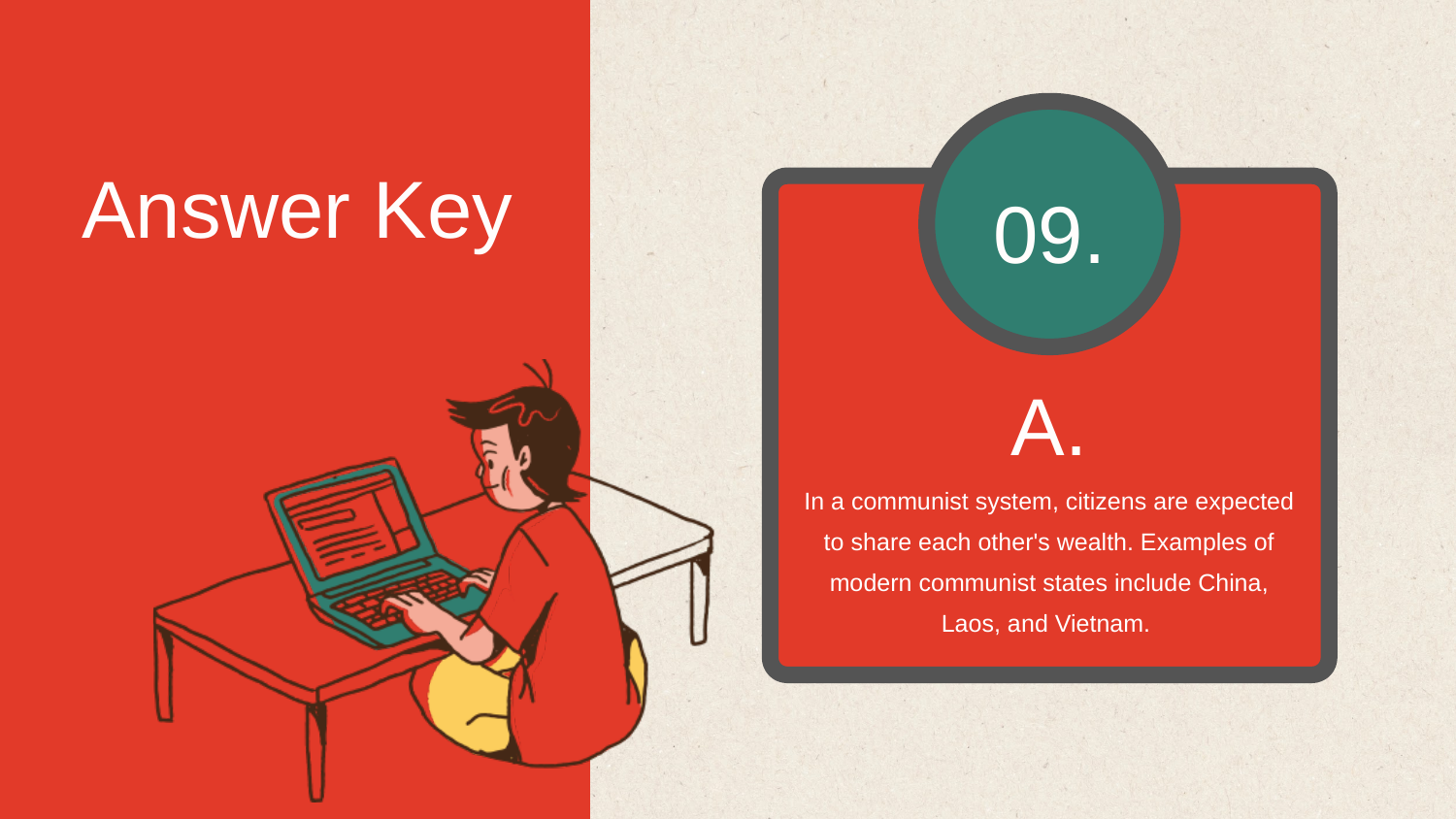

Answer Key

09.

A.
In a communist system, citizens are expected to share each other's wealth. Examples of modern communist states include China, Laos, and Vietnam.